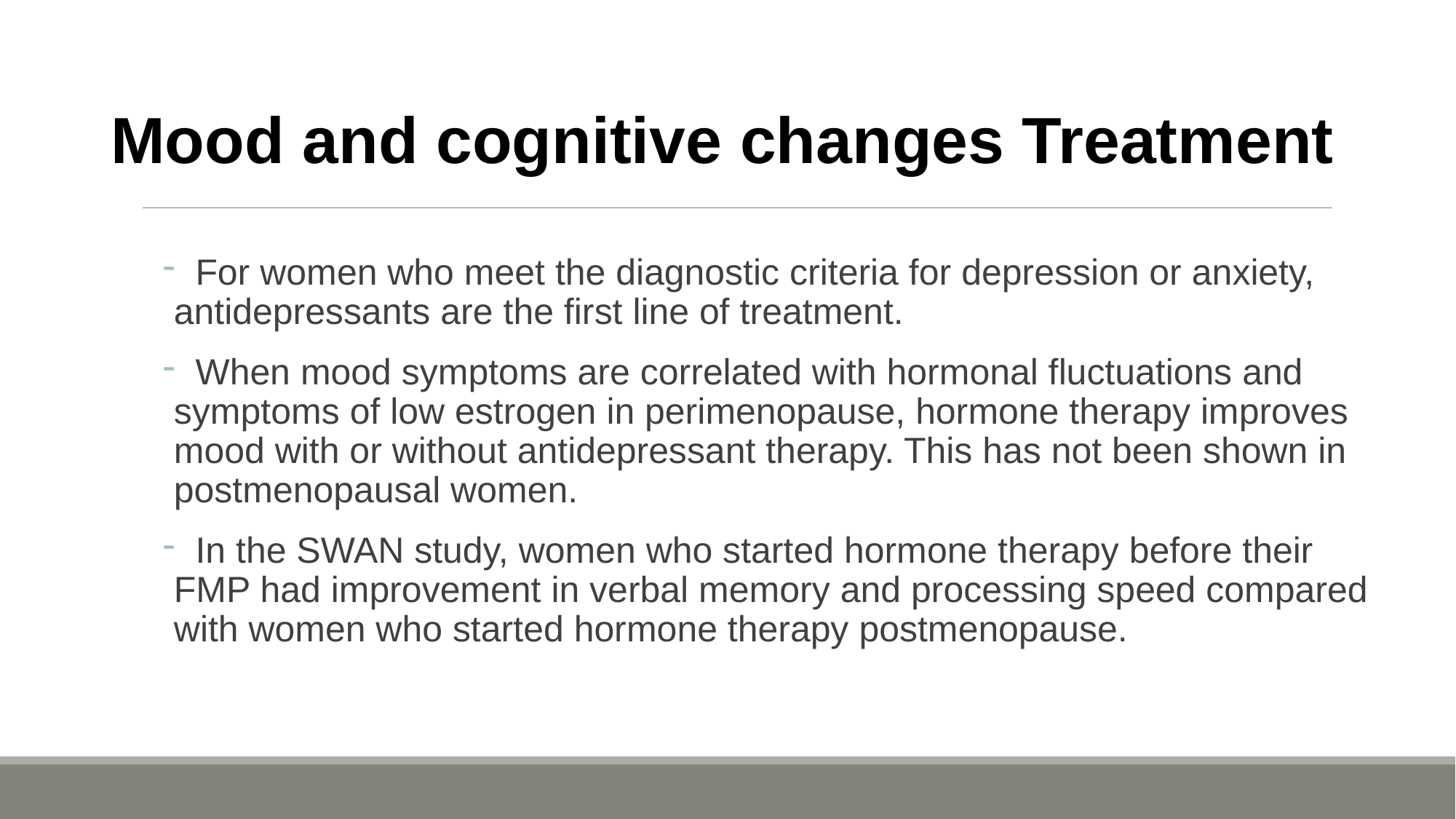

# Mood and cognitive changes Treatment
  For women who meet the diagnostic criteria for depression or anxiety,  antidepressants are the first line of treatment.
  When mood symptoms are correlated with hormonal fluctuations and symptoms of low estrogen in perimenopause, hormone therapy improves mood with or without antidepressant therapy. This has not been shown in postmenopausal women.
  In the SWAN study, women who started hormone therapy before their  FMP had improvement in verbal memory and processing speed compared with women who started hormone therapy postmenopause.